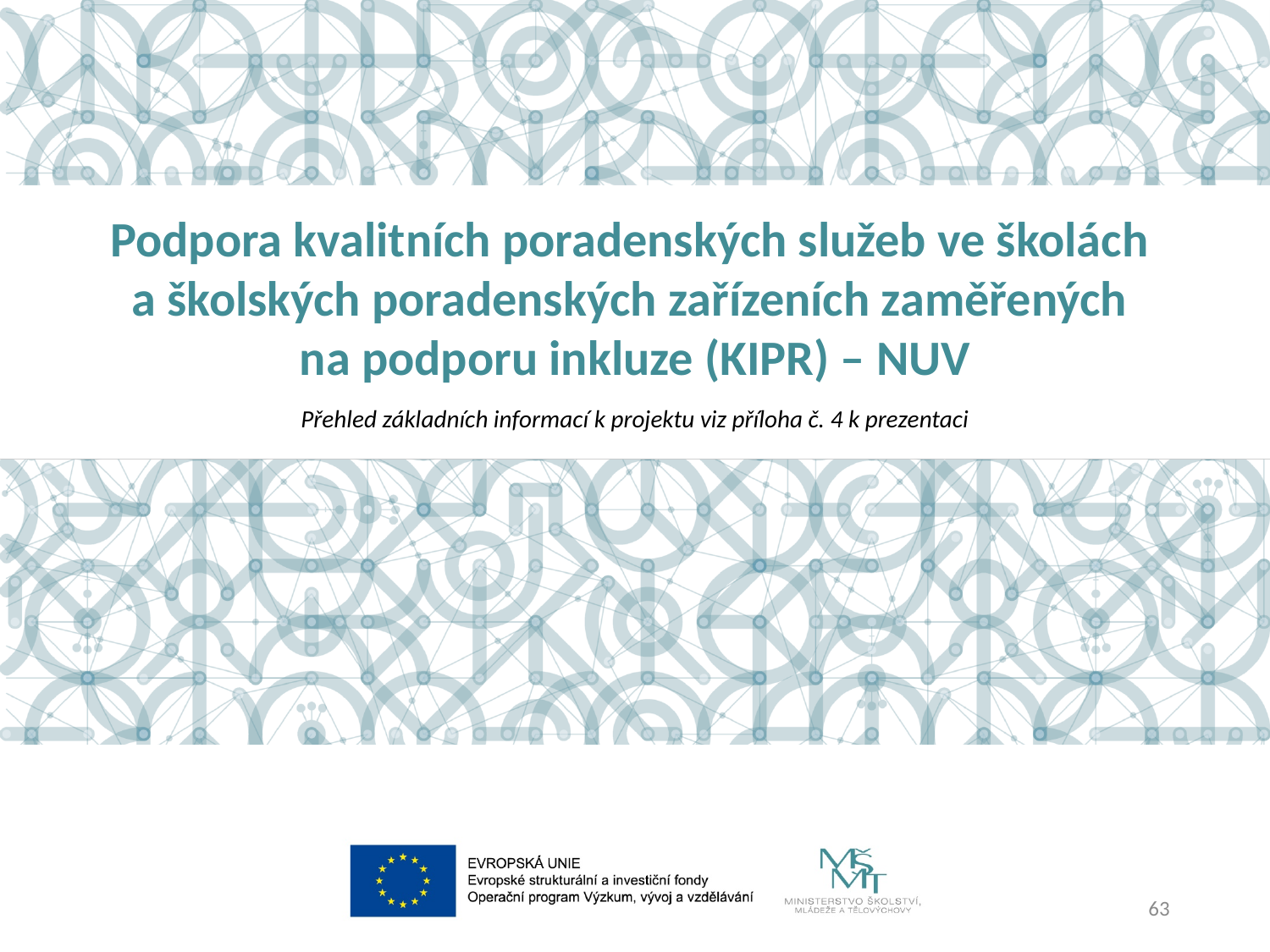

Podpora kvalitních poradenských služeb ve školách
a školských poradenských zařízeních zaměřených
na podporu inkluze (KIPR) – NUV
Přehled základních informací k projektu viz příloha č. 4 k prezentaci
63